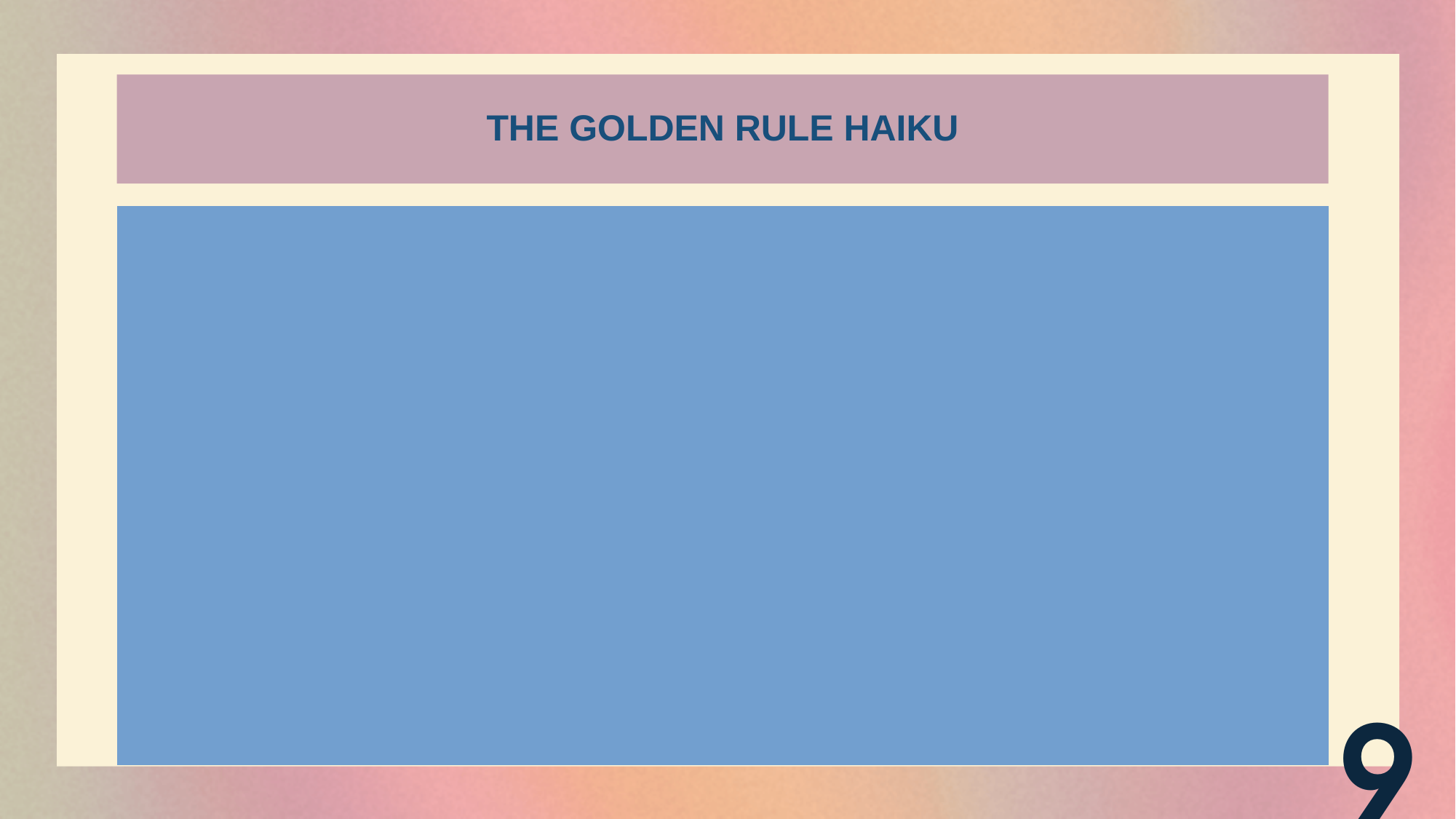

# The golden rule Haiku

Learn. Share. Try. Be kind.
Support all. Be generous.
Be here with purpose.

Do What works for you.
Acknowledge Differences.
Show up. Plan to grow.

Look beyond today.
Together we discover.
Creatively play!

9